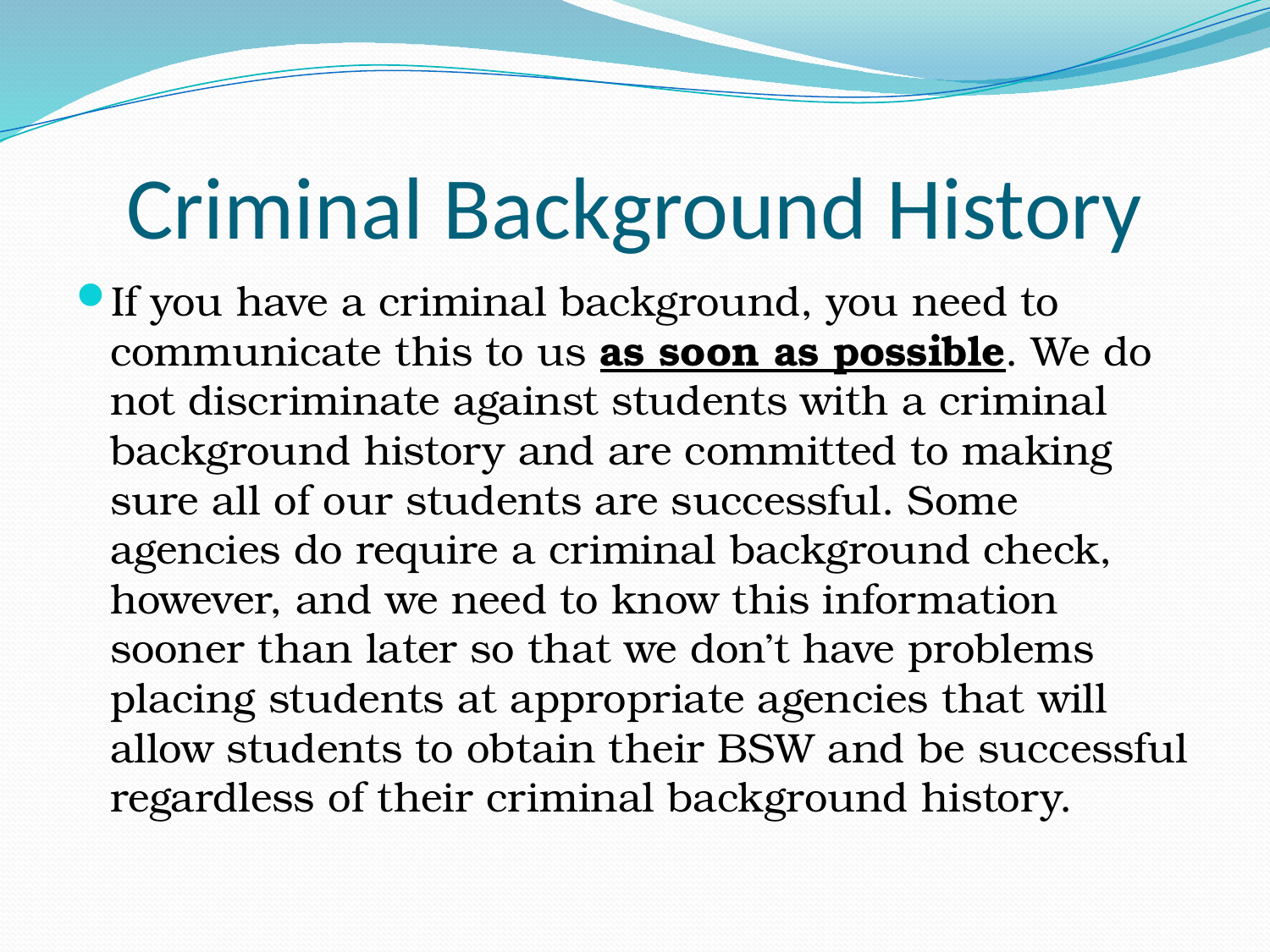

# Criminal Background History
If you have a criminal background, you need to communicate this to us as soon as possible. We do not discriminate against students with a criminal background history and are committed to making sure all of our students are successful. Some agencies do require a criminal background check, however, and we need to know this information sooner than later so that we don’t have problems placing students at appropriate agencies that will allow students to obtain their BSW and be successful regardless of their criminal background history.